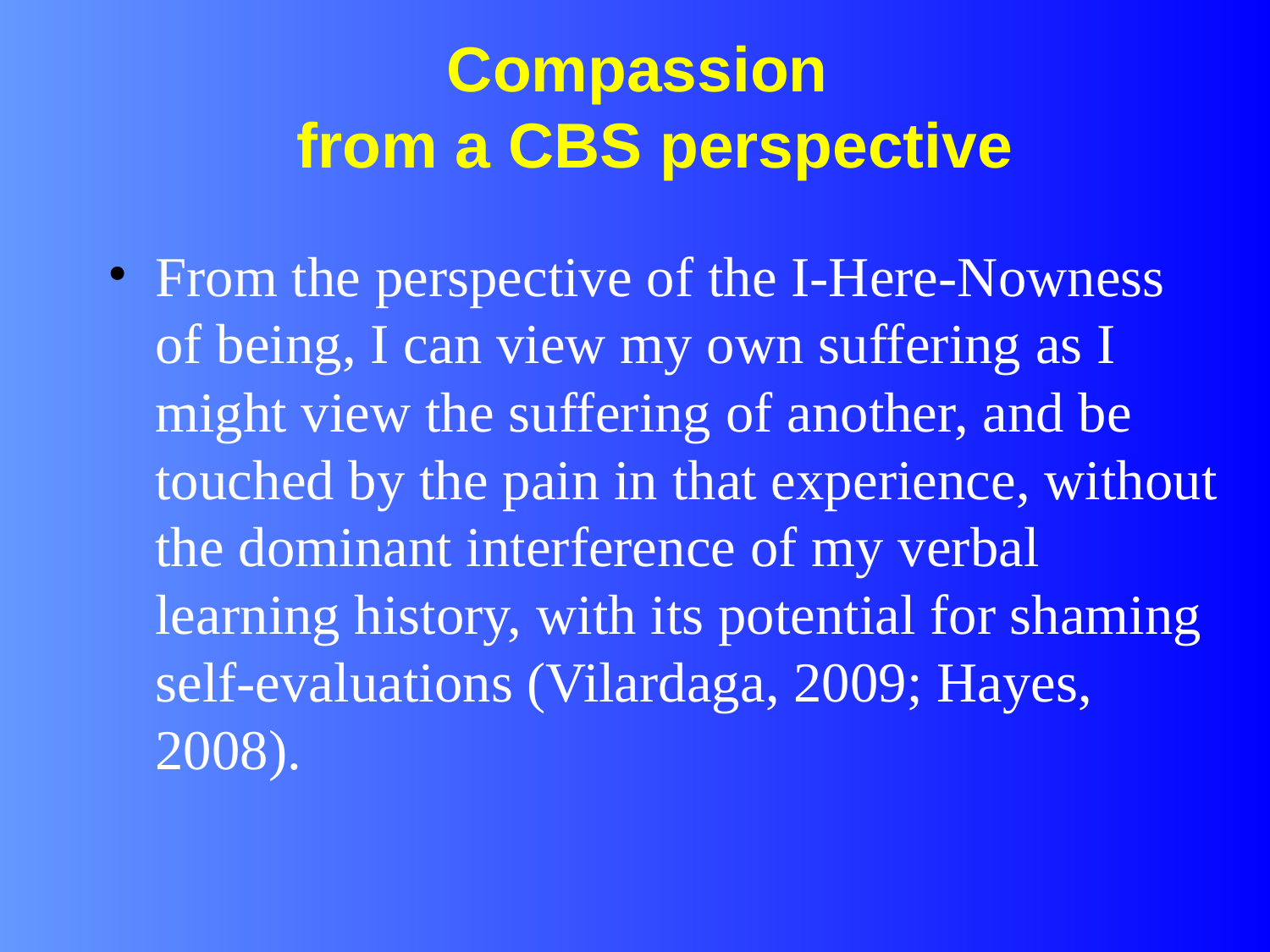

# Compassion from a CBS perspective
From the perspective of the I-Here-Nowness of being, I can view my own suffering as I might view the suffering of another, and be touched by the pain in that experience, without the dominant interference of my verbal learning history, with its potential for shaming self-evaluations (Vilardaga, 2009; Hayes, 2008).